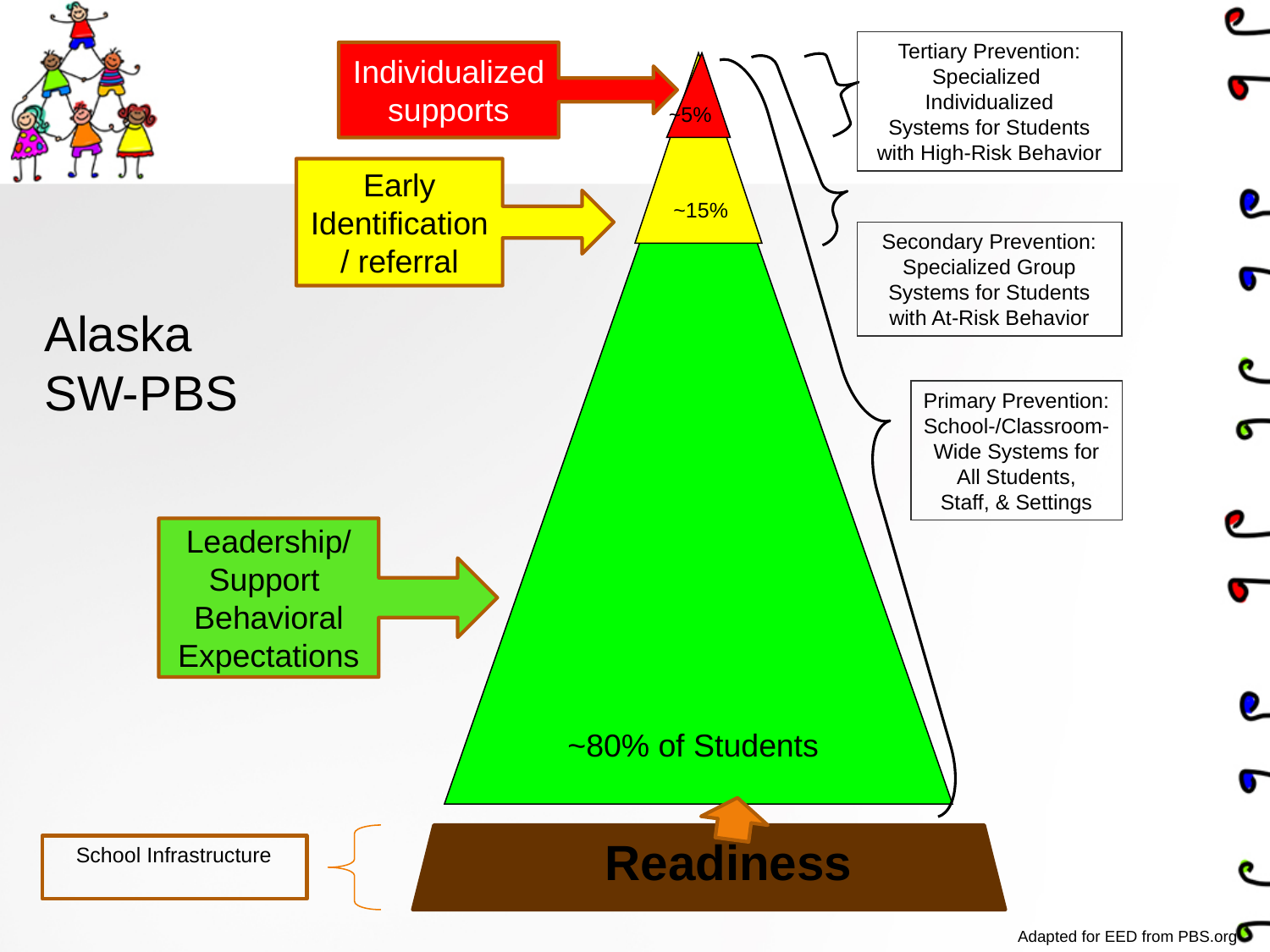

Tertiary Prevention:
Specialized
Individualized
Systems for Students with High-Risk Behavior

~5%
~15%
~80% of Students
Secondary Prevention:
Specialized Group
Systems for Students with At-Risk Behavior
Primary Prevention:
School-/Classroom-
Wide Systems for
All Students,
Staff, & Settings
Individualized supports
Early Identification/ referral
Alaska SW-PBS
Leadership/
Support  Behavioral Expectations

Readiness
Infrastructure Development

School Infrastructure
Adapted for EED from PBS.org